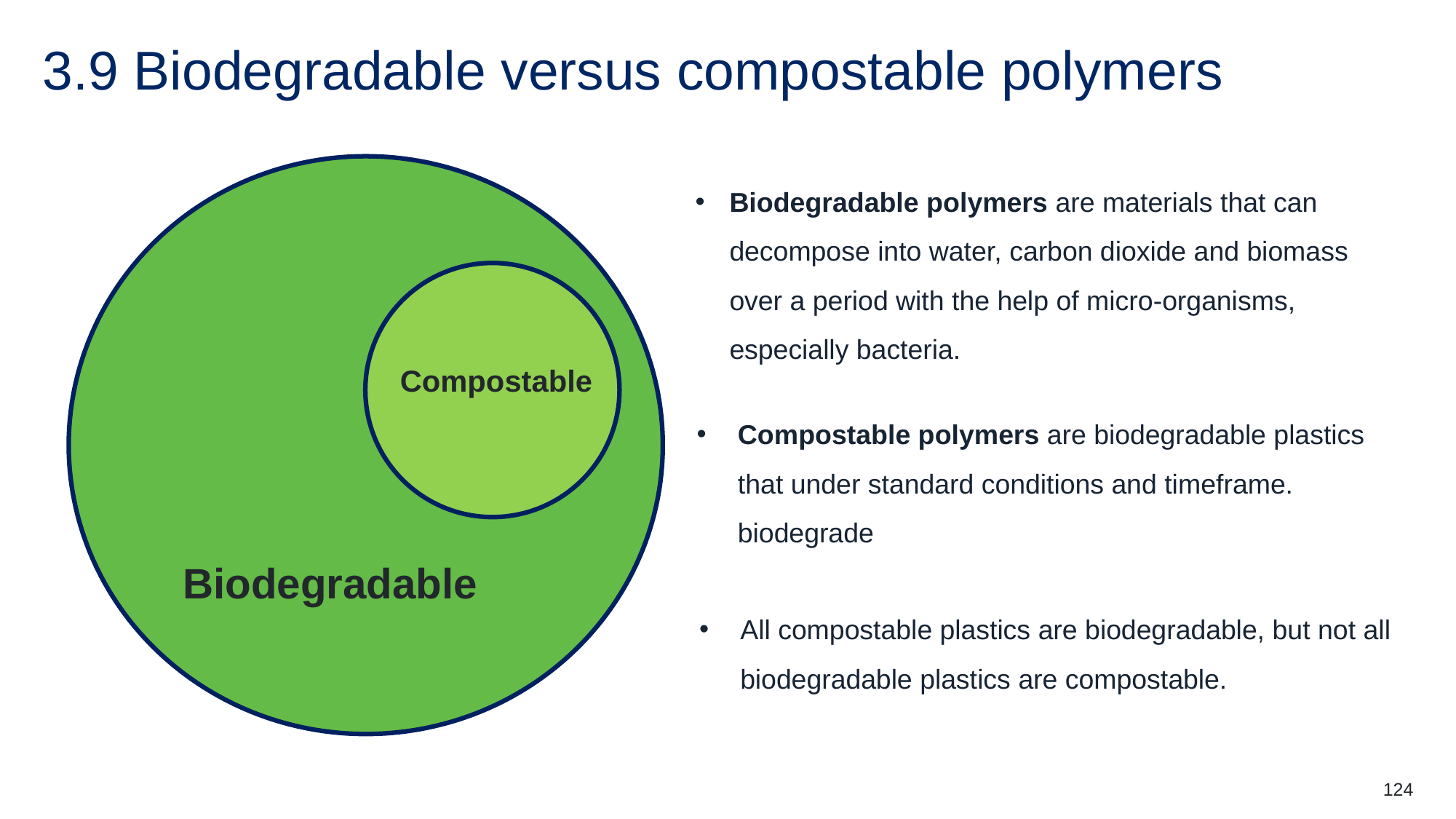

# 3.9 Biodegradable versus compostable polymers

Biodegradable
Biodegradable polymers are materials that can decompose into water, carbon dioxide and biomass over a period with the help of micro-organisms, especially bacteria.

Compostable
Compostable polymers are biodegradable plastics that under standard conditions and timeframe. biodegrade
All compostable plastics are biodegradable, but not all biodegradable plastics are compostable.
124